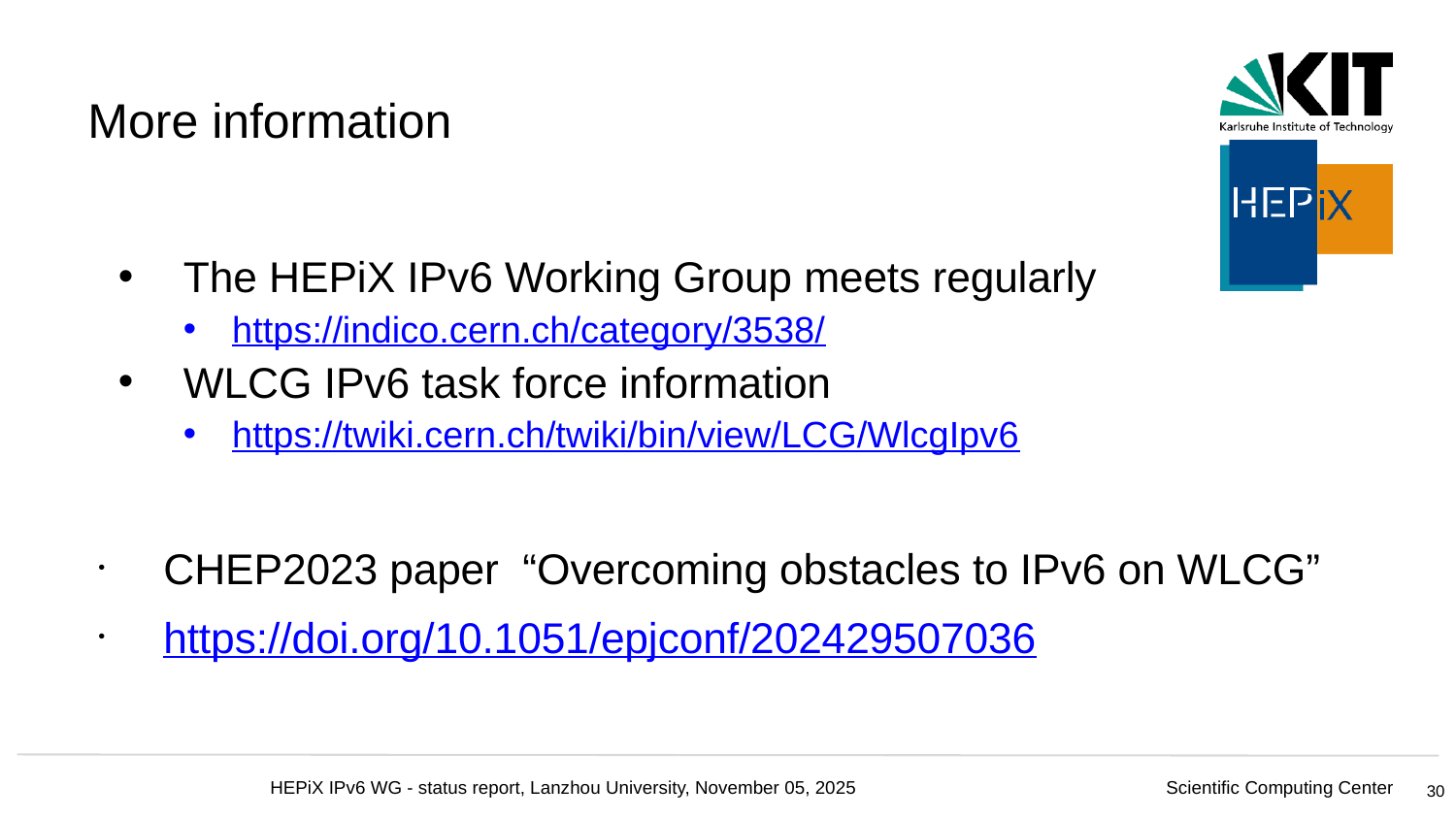

More information
The HEPiX IPv6 Working Group meets regularly
https://indico.cern.ch/category/3538/
WLCG IPv6 task force information
https://twiki.cern.ch/twiki/bin/view/LCG/WlcgIpv6

CHEP2023 paper  “Overcoming obstacles to IPv6 on WLCG”
https://doi.org/10.1051/epjconf/202429507036
30